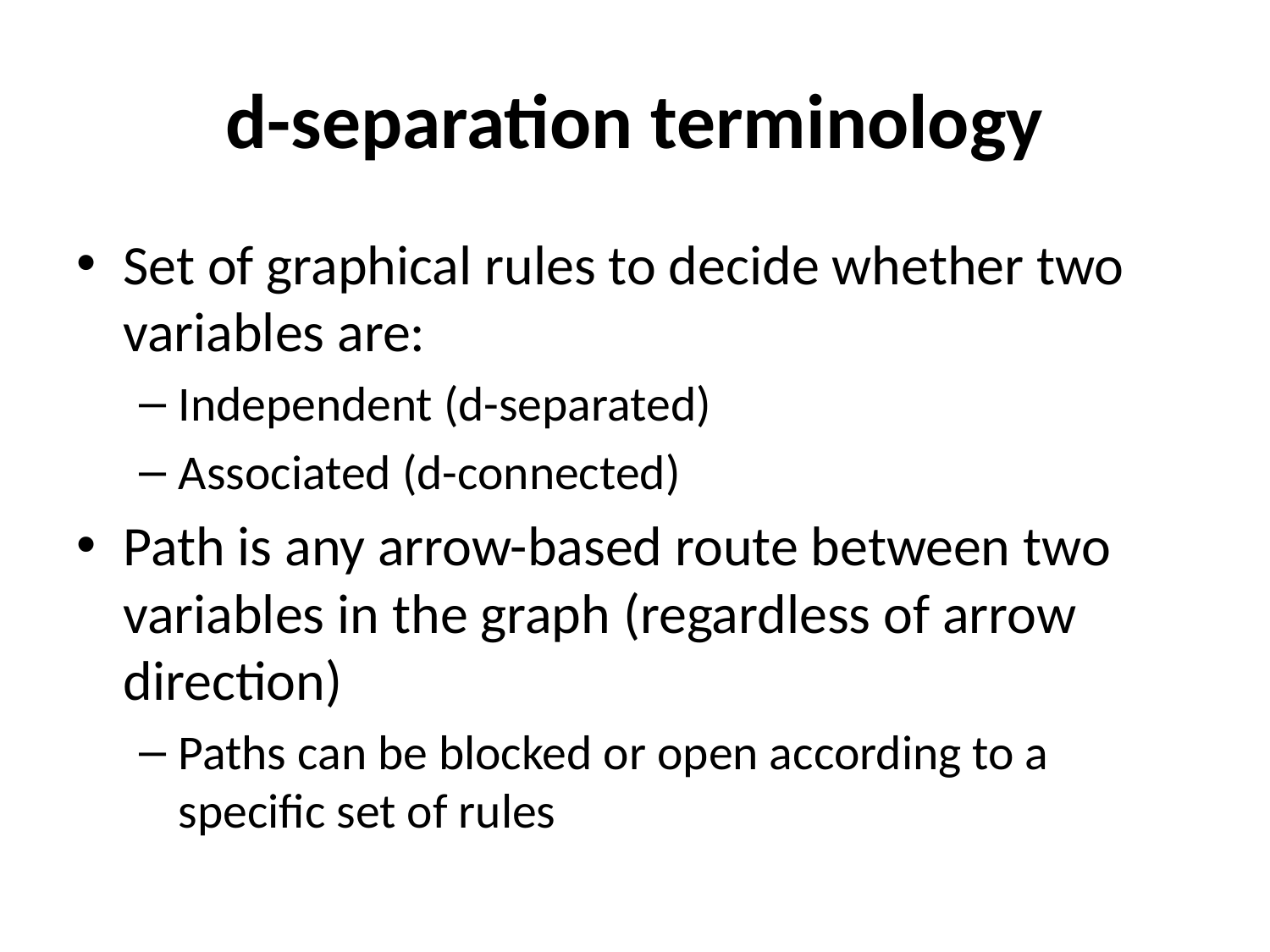

# d-separation terminology
Set of graphical rules to decide whether two variables are:
Independent (d-separated)
Associated (d-connected)
Path is any arrow-based route between two variables in the graph (regardless of arrow direction)
Paths can be blocked or open according to a specific set of rules